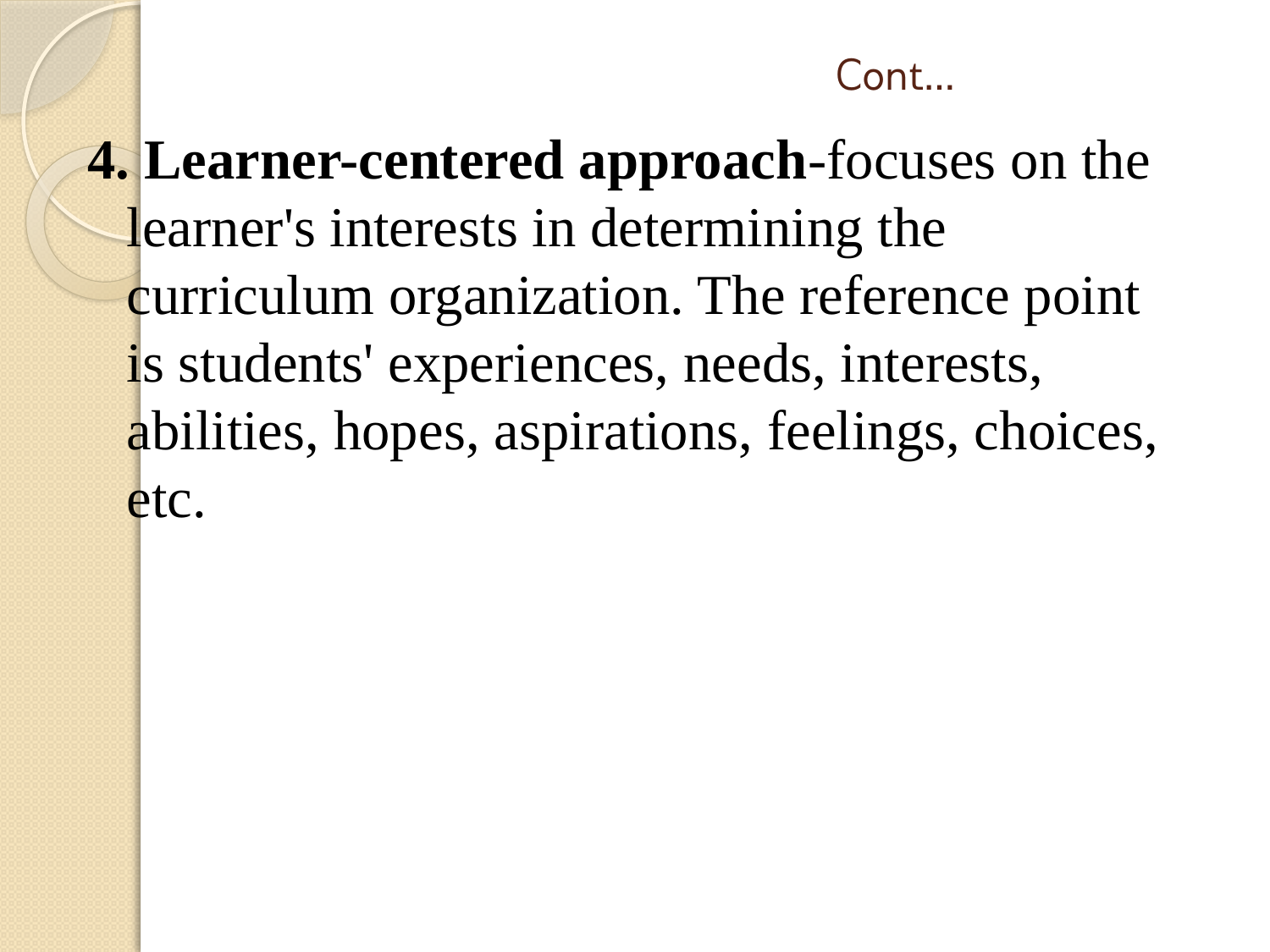

# Cont…
4. Learner-centered approach-focuses on the learner's interests in determining the curriculum organization. The reference point is students' experiences, needs, interests, abilities, hopes, aspirations, feelings, choices, etc.